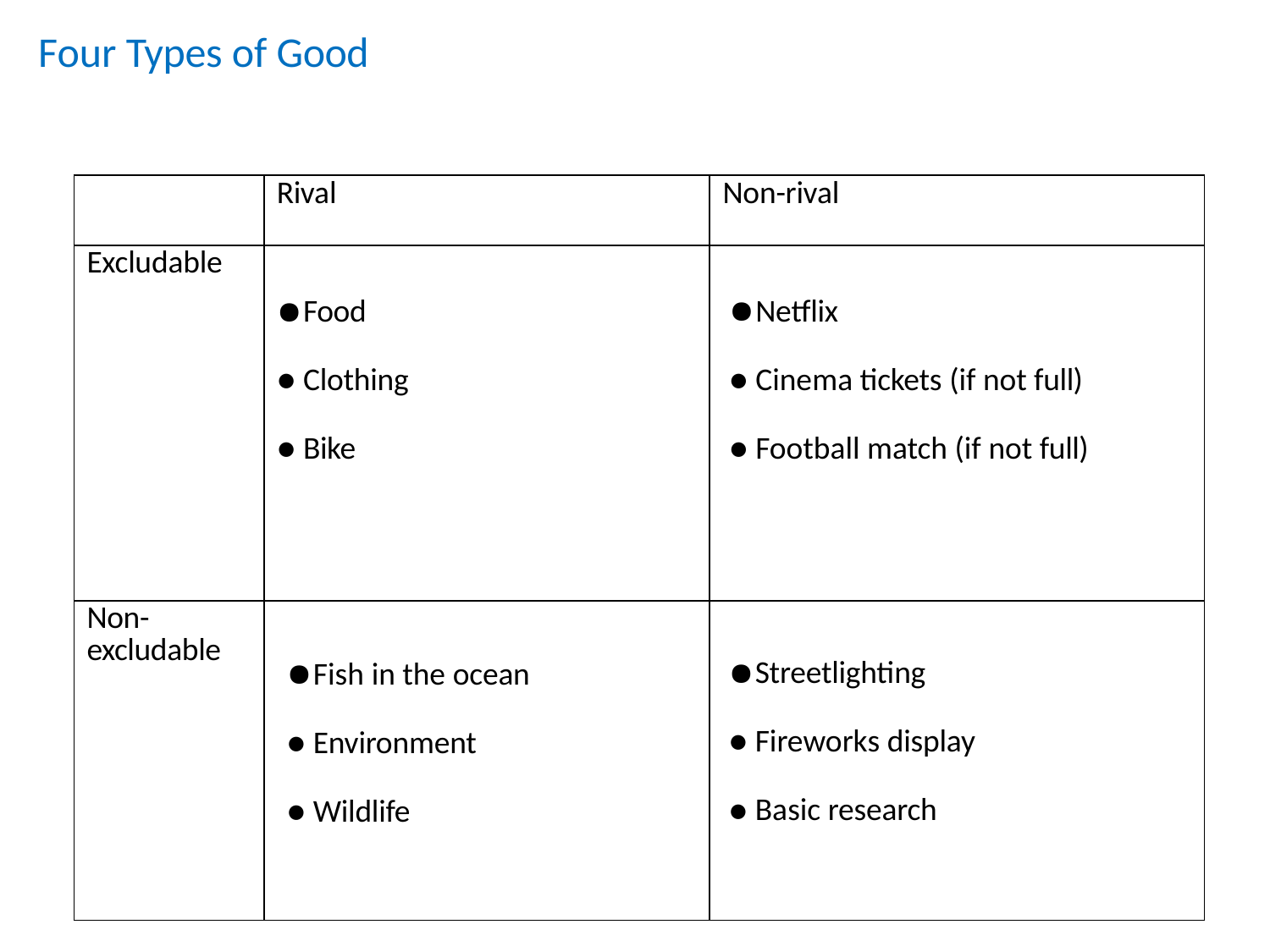

# Four Types of Good
|  | Rival | Non-rival |
| --- | --- | --- |
| Excludable | Food Clothing Bike | Netflix Cinema tickets (if not full) Football match (if not full) |
| Non- excludable | Fish in the ocean Environment Wildlife | Streetlighting Fireworks display Basic research |

PRIVATE GOODS
CLUB GOODS

COMMON RESOURCES
PUBLIC GOODS